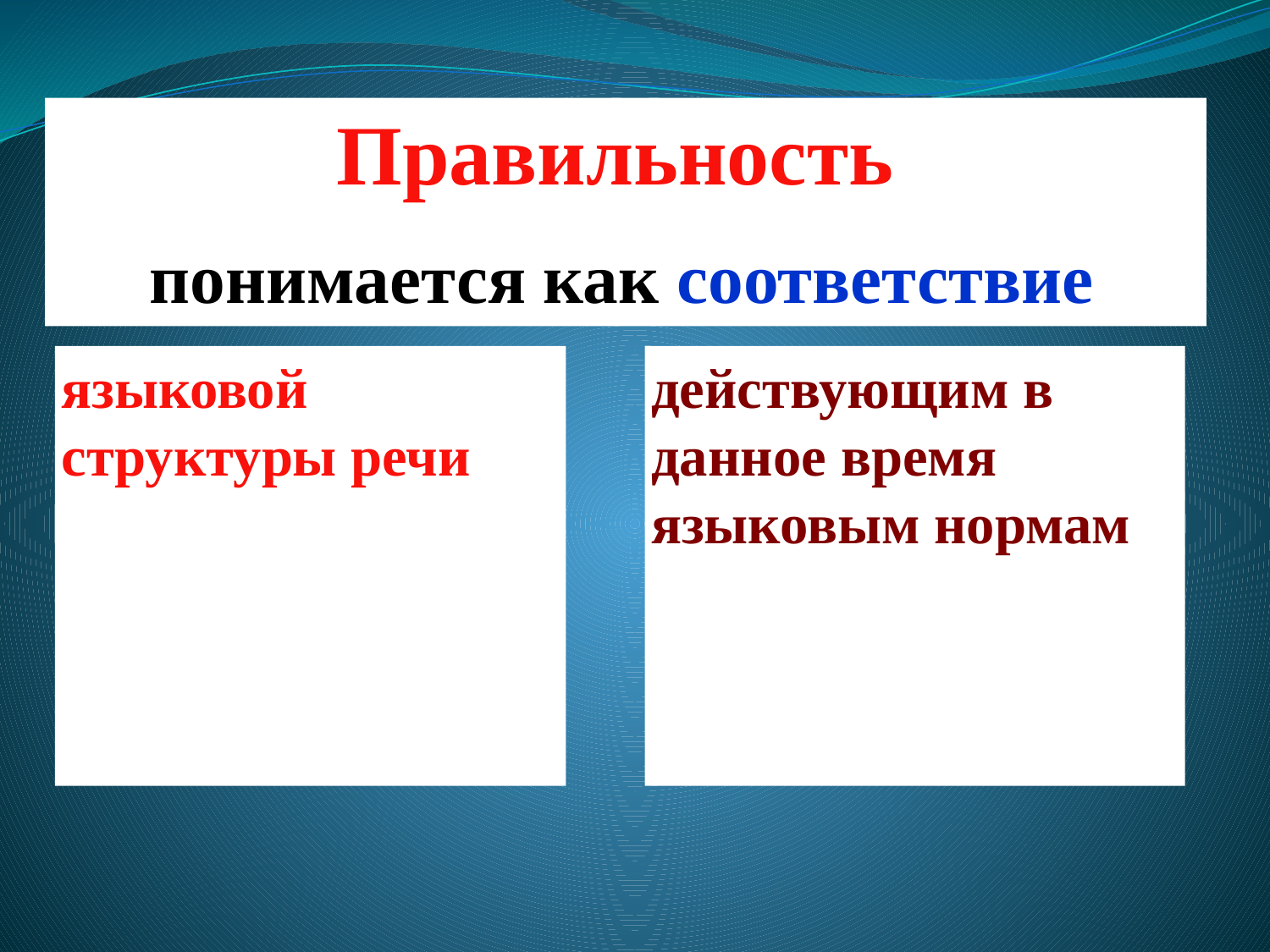

Правильность
 понимается как соответствие
языковой структуры речи
действующим в данное время языковым нормам